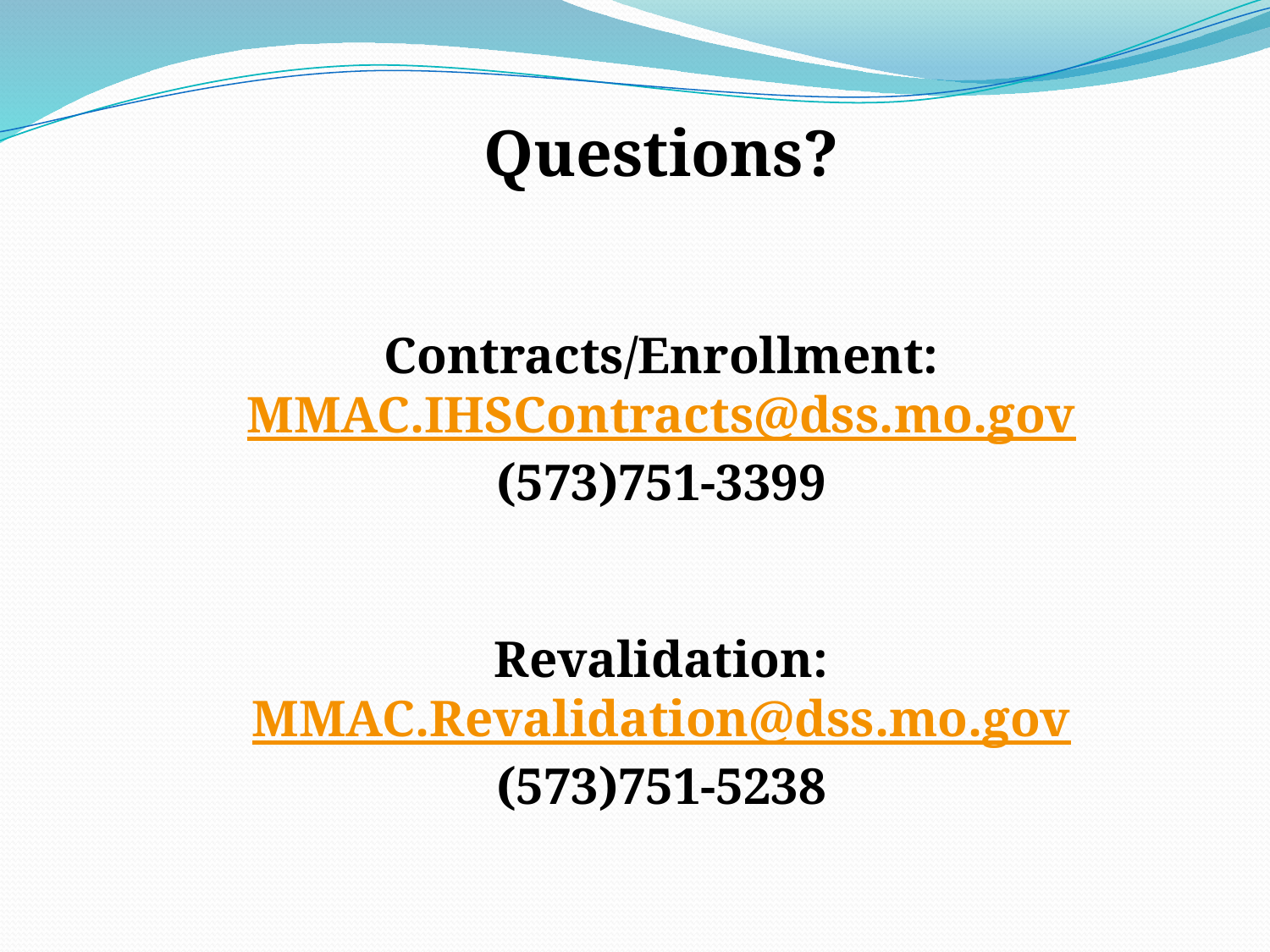

Questions?

Contracts/Enrollment:
MMAC.IHSContracts@dss.mo.gov
(573)751-3399

Revalidation:
MMAC.Revalidation@dss.mo.gov
(573)751-5238